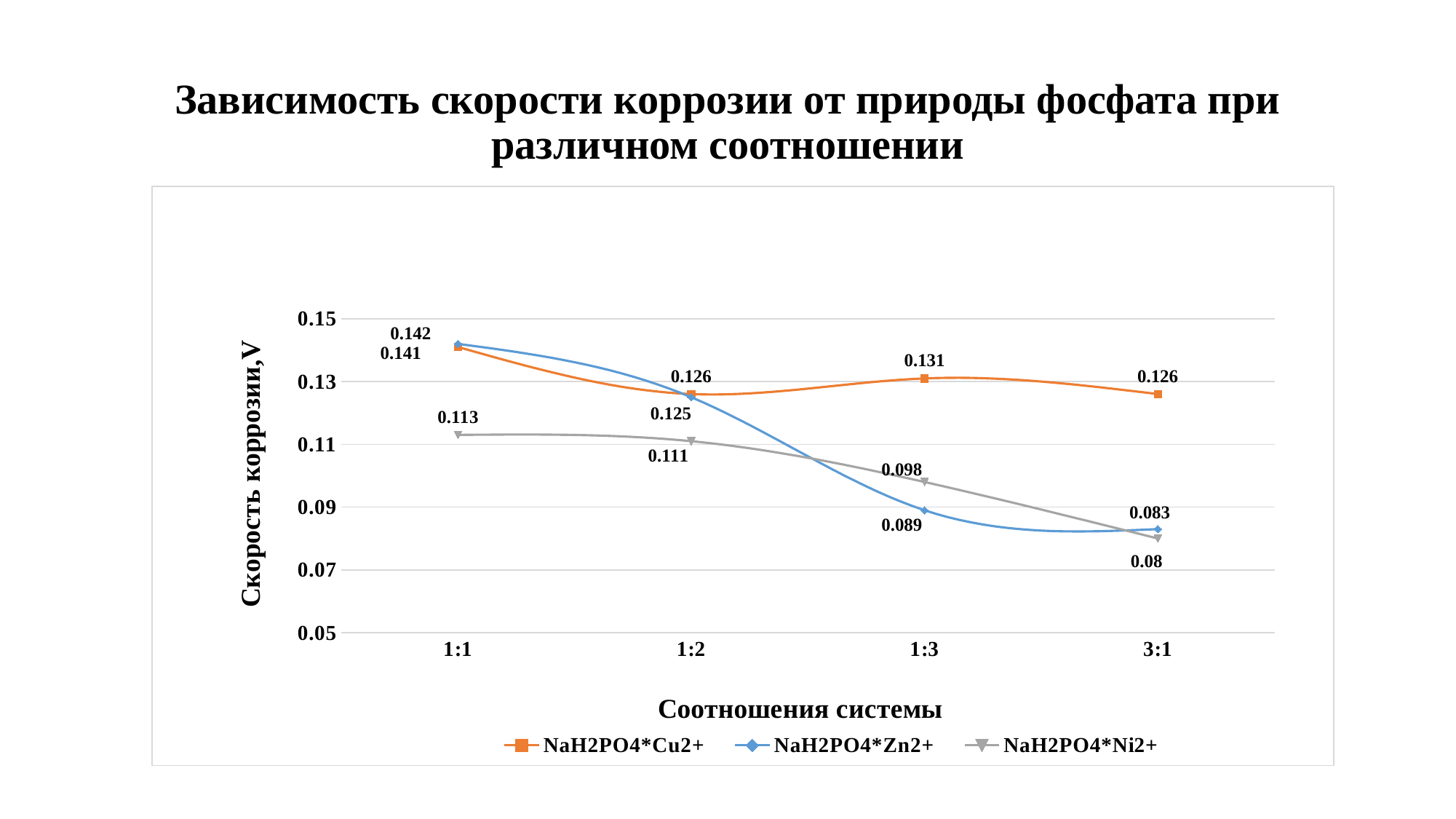

# Зависимость скорости коррозии от природы фосфата при различном соотношении

### Chart

| Category |  |  |  |
|---|---|---|---|
| 1:1 | 0.141 | 0.142 | 0.113 |
| 1:2 | 0.126 | 0.125 | 0.111 |
| 1:3 | 0.131 | 0.089 | 0.098 |
| 3:1 | 0.126 | 0.083 | 0.08 |